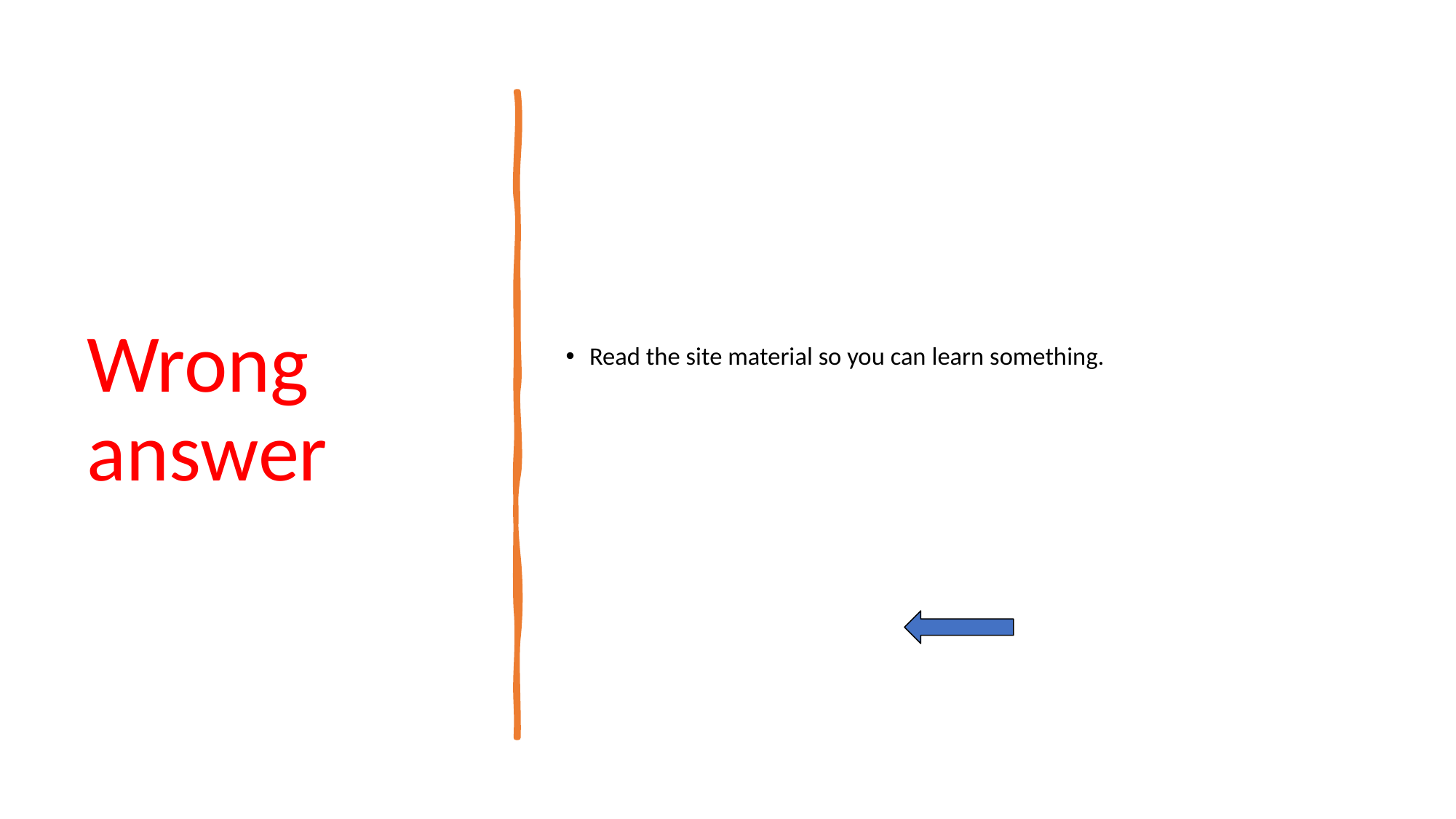

# Wrong answer
Read the site material so you can learn something.